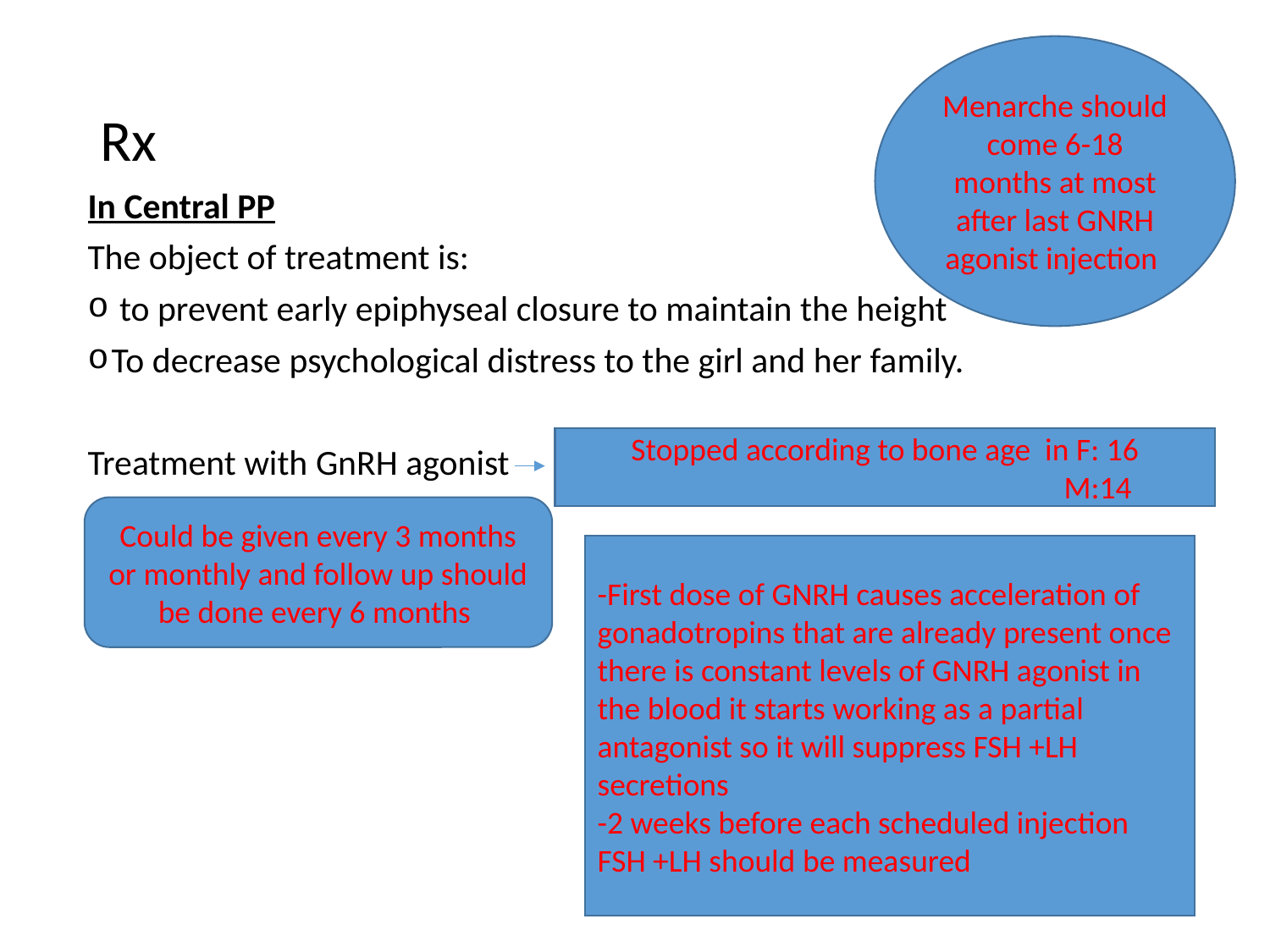

Menarche should come 6-18 months at most after last GNRH agonist injection
# Rx

In Central PP
The object of treatment is:
 to prevent early epiphyseal closure to maintain the height
To decrease psychological distress to the girl and her family.

Treatment with GnRH agonist
Stopped according to bone age  in F: 16
                                                                     M:14
Could be given every 3 months or monthly and follow up should be done every 6 months
-First dose of GNRH causes acceleration of gonadotropins that are already present once there is constant levels of GNRH agonist in the blood it starts working as a partial antagonist so it will suppress FSH +LH secretions
-2 weeks before each scheduled injection FSH +LH should be measured